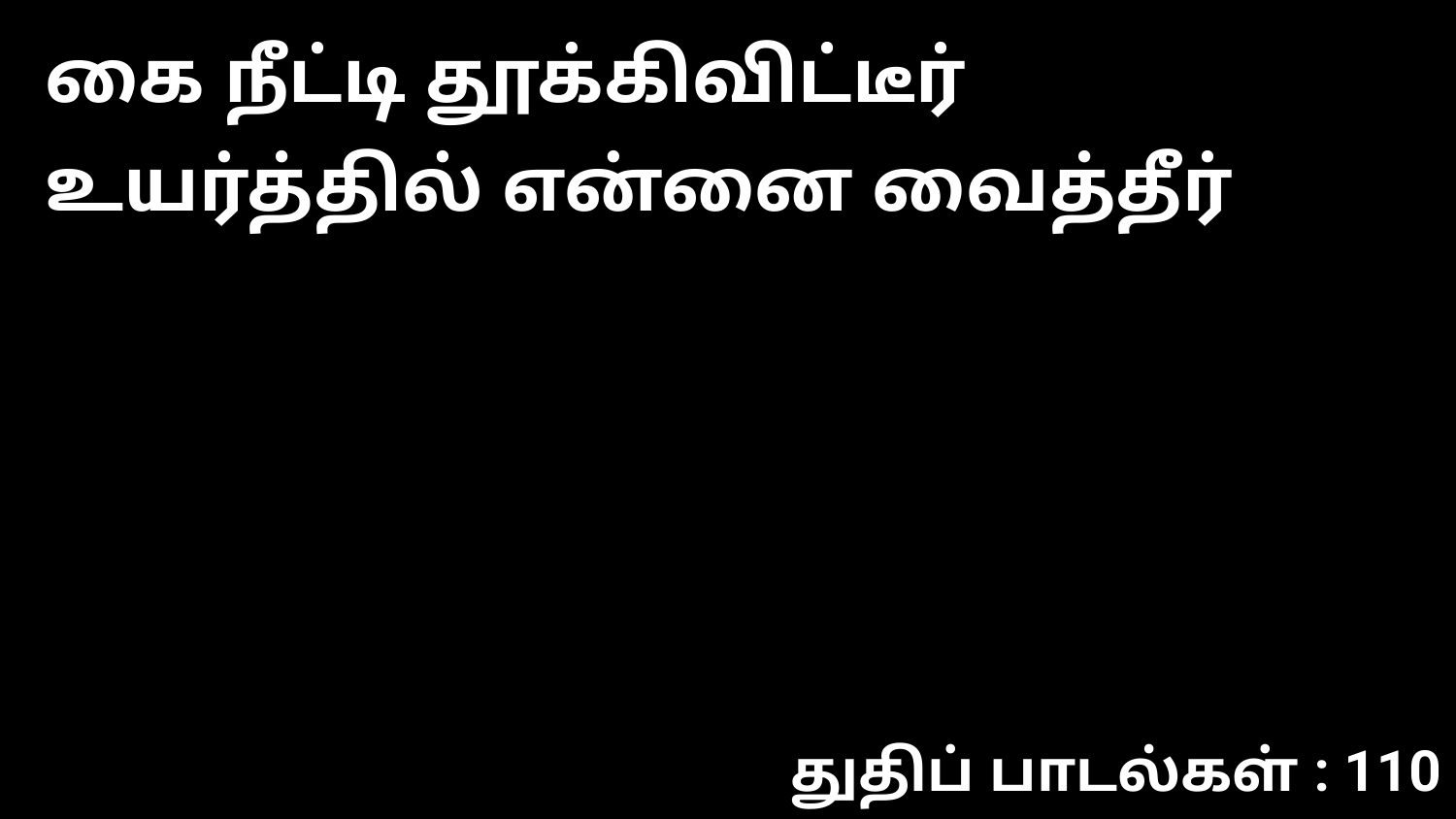

கை நீட்டி தூக்கிவிட்டீர் உயர்த்தில் என்னை வைத்தீர்
துதிப் பாடல்கள் : 110